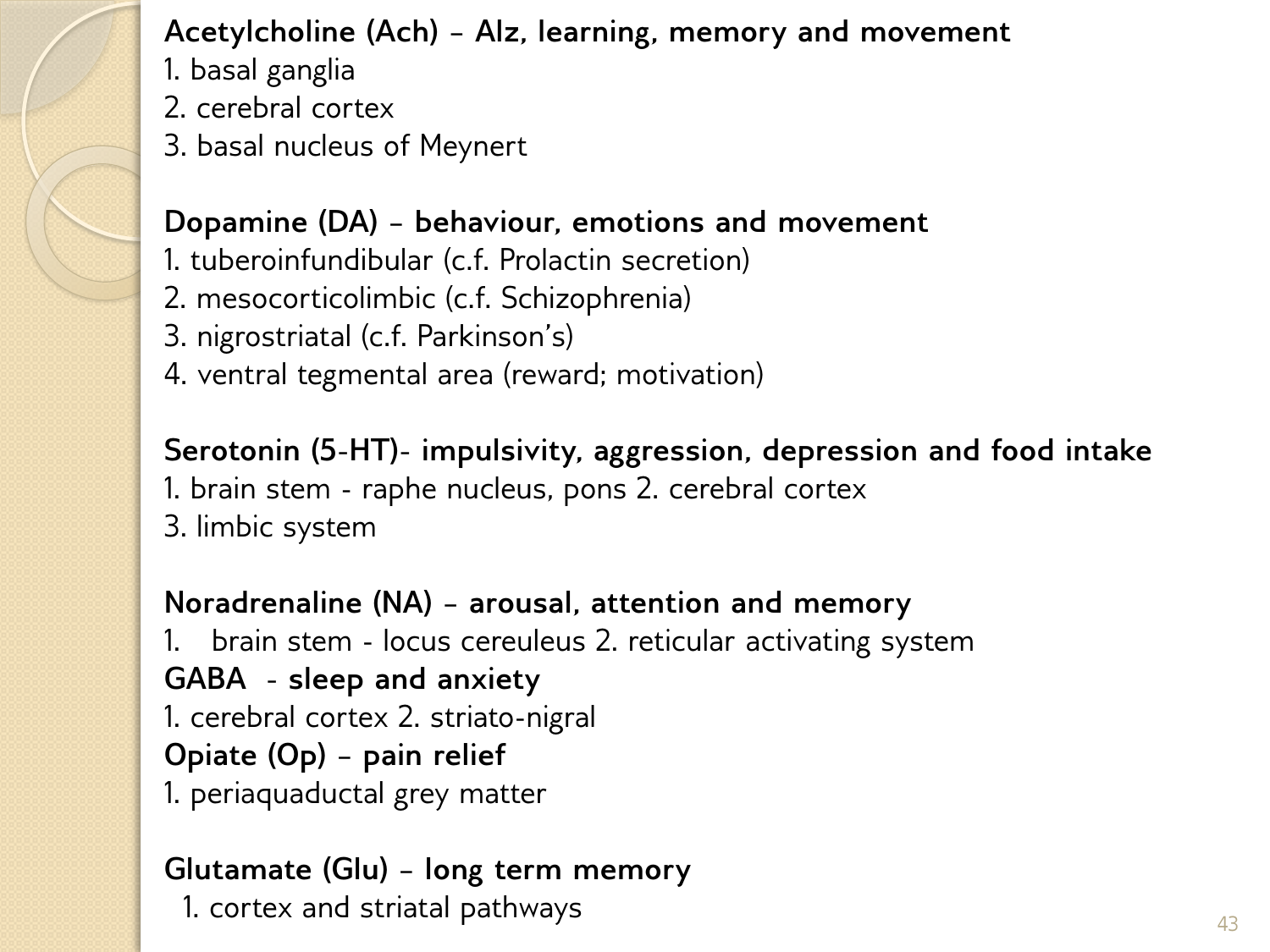

Acetylcholine (Ach) – Alz, learning, memory and movement
1. basal ganglia
2. cerebral cortex
3. basal nucleus of Meynert

Dopamine (DA) – behaviour, emotions and movement
1. tuberoinfundibular (c.f. Prolactin secretion)
2. mesocorticolimbic (c.f. Schizophrenia)
3. nigrostriatal (c.f. Parkinson’s)
4. ventral tegmental area (reward; motivation)

Serotonin (5-HT)- impulsivity, aggression, depression and food intake
1. brain stem - raphe nucleus, pons 2. cerebral cortex
3. limbic system

Noradrenaline (NA) – arousal, attention and memory
brain stem - locus cereuleus 2. reticular activating system
GABA  - sleep and anxiety
1. cerebral cortex 2. striato-nigral
Opiate (Op) – pain relief
1. periaquaductal grey matter

Glutamate (Glu) – long term memory
  1. cortex and striatal pathways
43